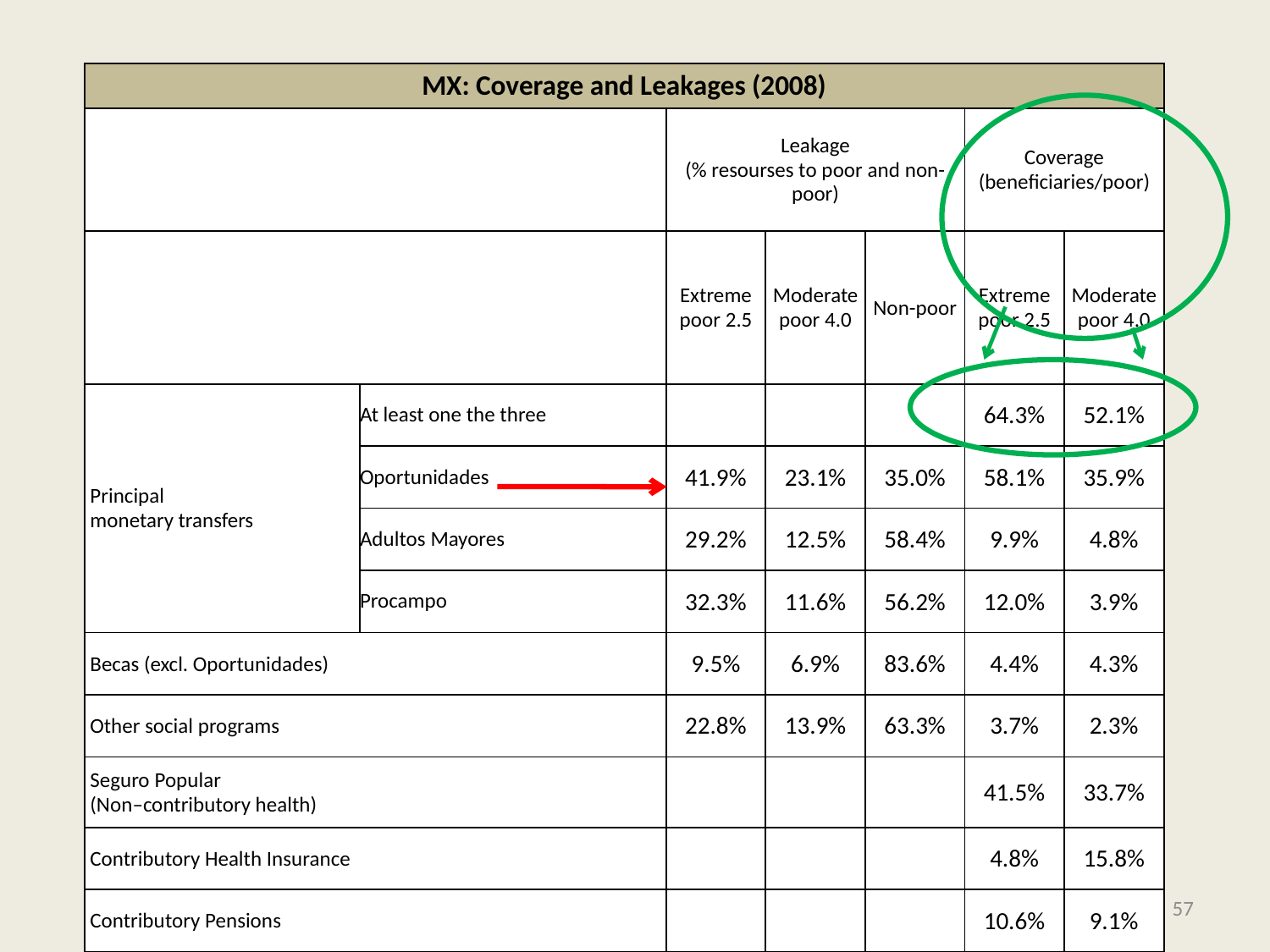

| MX: Coverage and Leakages (2008) |  |  |  |  |  |  |
| --- | --- | --- | --- | --- | --- | --- |
|  |  | Leakage (% resourses to poor and non-poor) |  |  | Coverage (beneficiaries/poor) |  |
|  |  | Extreme poor 2.5 | Moderate poor 4.0 | Non-poor | Extreme poor 2.5 | Moderate poor 4.0 |
| Principal monetary transfers | At least one the three |  |  |  | 64.3% | 52.1% |
|  | Oportunidades | 41.9% | 23.1% | 35.0% | 58.1% | 35.9% |
|  | Adultos Mayores | 29.2% | 12.5% | 58.4% | 9.9% | 4.8% |
|  | Procampo | 32.3% | 11.6% | 56.2% | 12.0% | 3.9% |
| Becas (excl. Oportunidades) |  | 9.5% | 6.9% | 83.6% | 4.4% | 4.3% |
| Other social programs |  | 22.8% | 13.9% | 63.3% | 3.7% | 2.3% |
| Seguro Popular (Non–contributory health) |  |  |  |  | 41.5% | 33.7% |
| Contributory Health Insurance |  |  |  |  | 4.8% | 15.8% |
| Contributory Pensions |  |  |  |  | 10.6% | 9.1% |

57